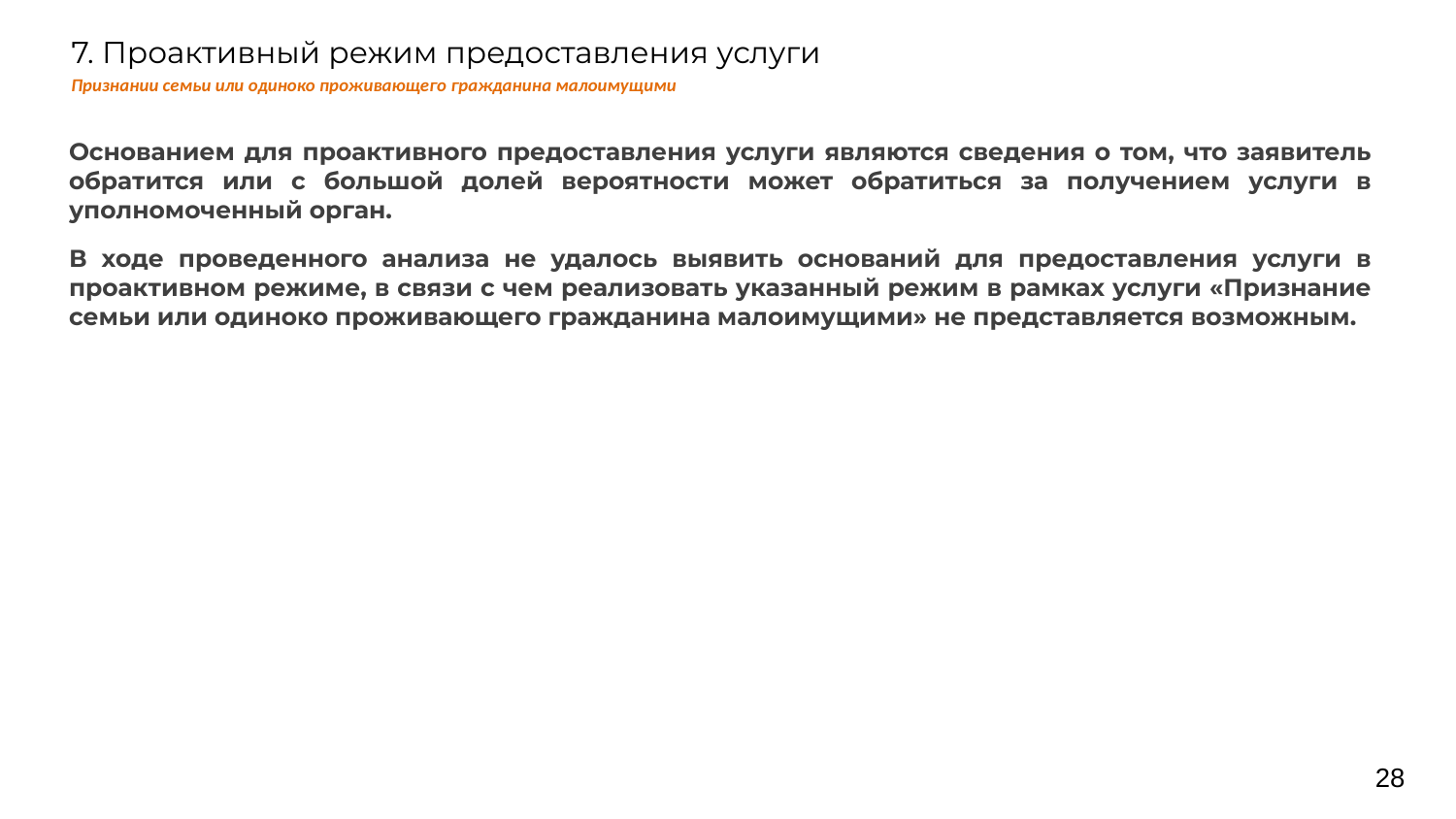

# 7. Проактивный режим предоставления услуги
Признании семьи или одиноко проживающего гражданина малоимущими
Основанием для проактивного предоставления услуги являются сведения о том, что заявитель обратится или с большой долей вероятности может обратиться за получением услуги в уполномоченный орган.

В ходе проведенного анализа не удалось выявить оснований для предоставления услуги в проактивном режиме, в связи с чем реализовать указанный режим в рамках услуги «Признание семьи или одиноко проживающего гражданина малоимущими» не представляется возможным.

28